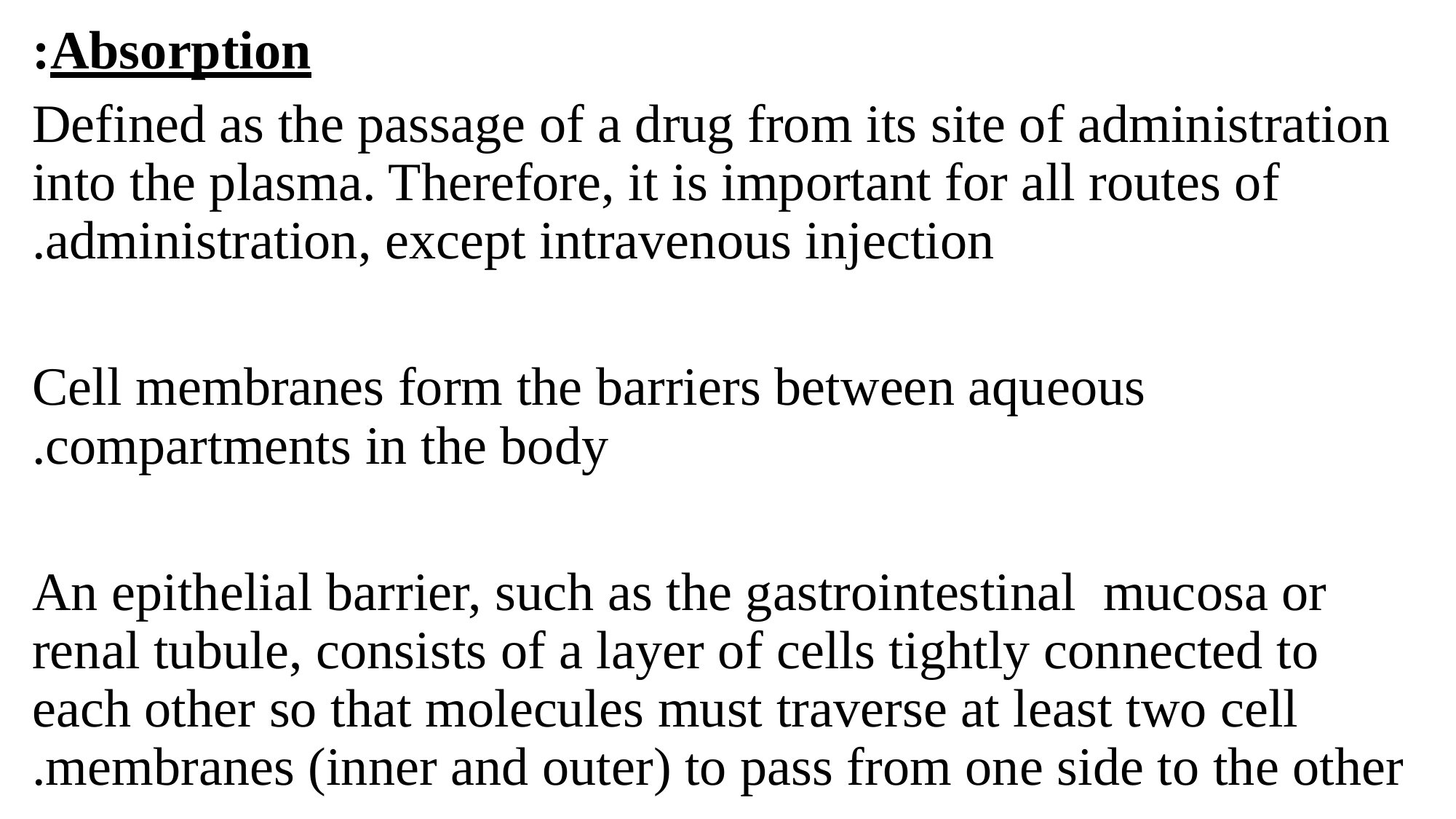

Absorption:
Defined as the passage of a drug from its site of administration into the plasma. Therefore, it is important for all routes of administration, except intravenous injection.

Cell membranes form the barriers between aqueous compartments in the body.

An epithelial barrier, such as the gastrointestinal  mucosa or renal tubule, consists of a layer of cells tightly connected to each other so that molecules must traverse at least two cell membranes (inner and outer) to pass from one side to the other.